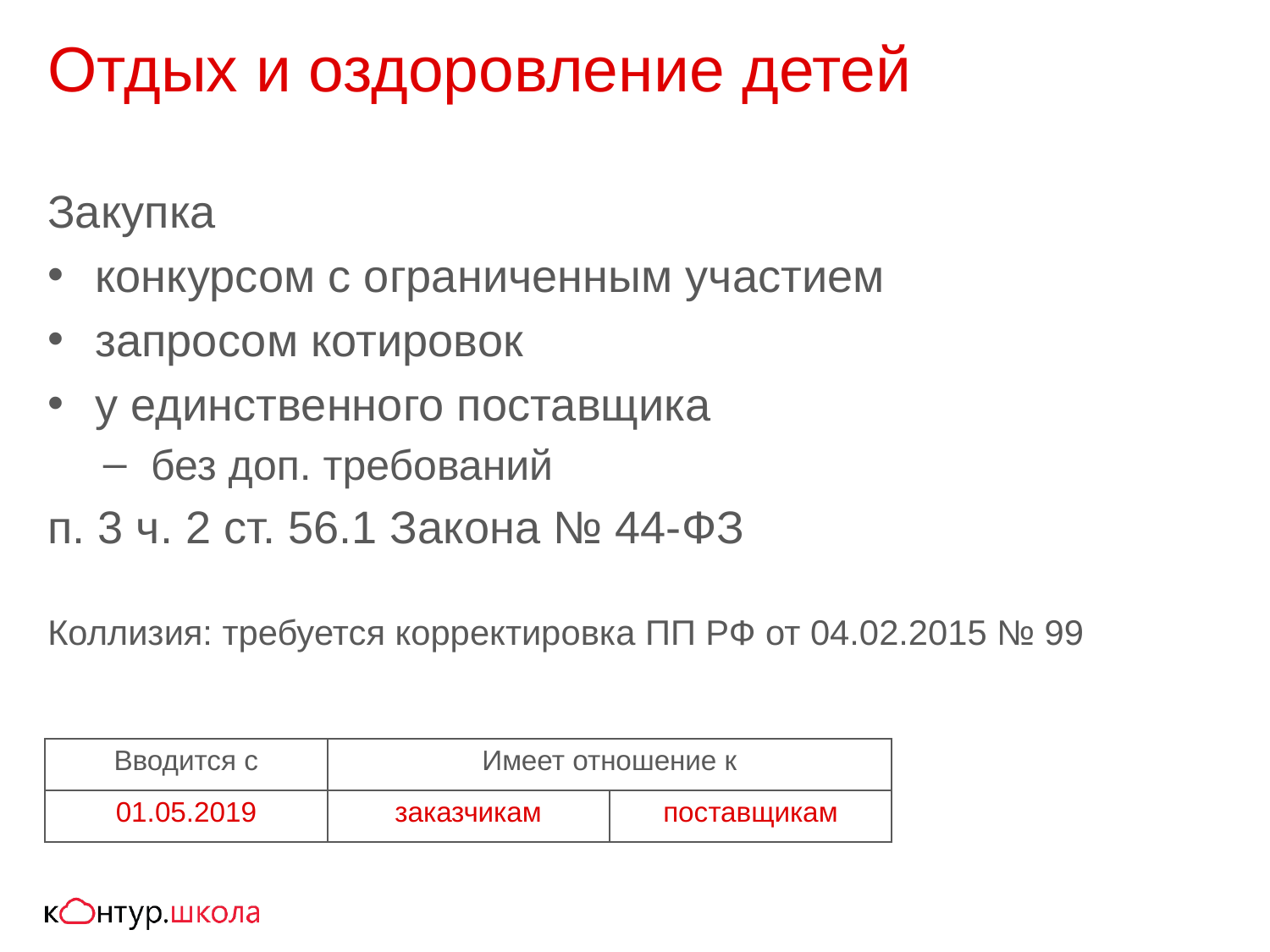

# Отдых и оздоровление детей
Закупка
конкурсом с ограниченным участием
запросом котировок
у единственного поставщика
без доп. требований
п. 3 ч. 2 ст. 56.1 Закона № 44-ФЗ

Коллизия: требуется корректировка ПП РФ от 04.02.2015 № 99

| Вводится с | Имеет отношение к |  |
| --- | --- | --- |
| 01.05.2019 | заказчикам | поставщикам |